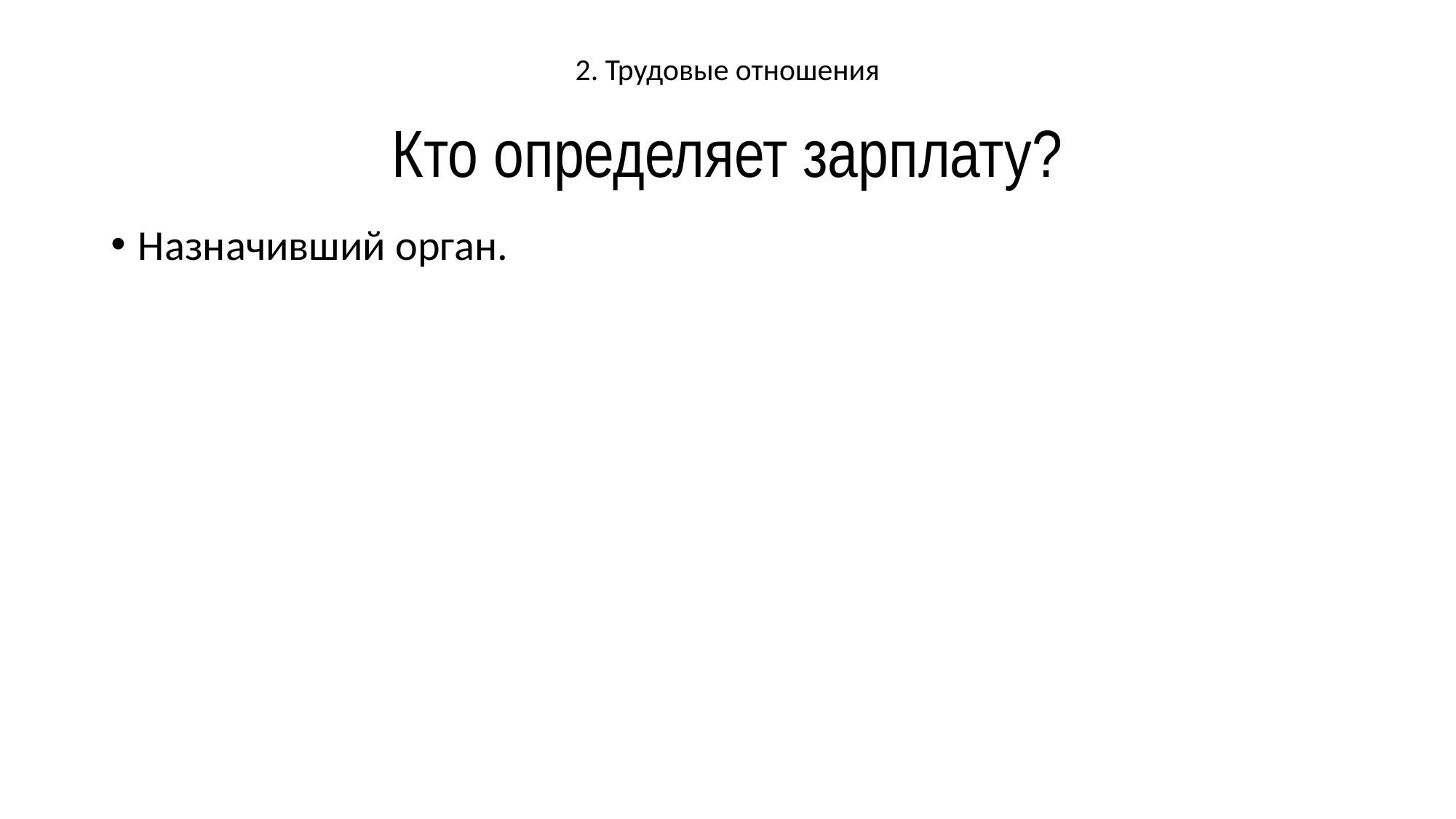

# 2. Трудовые отношения Кто определяет зарплату?
Назначивший орган.